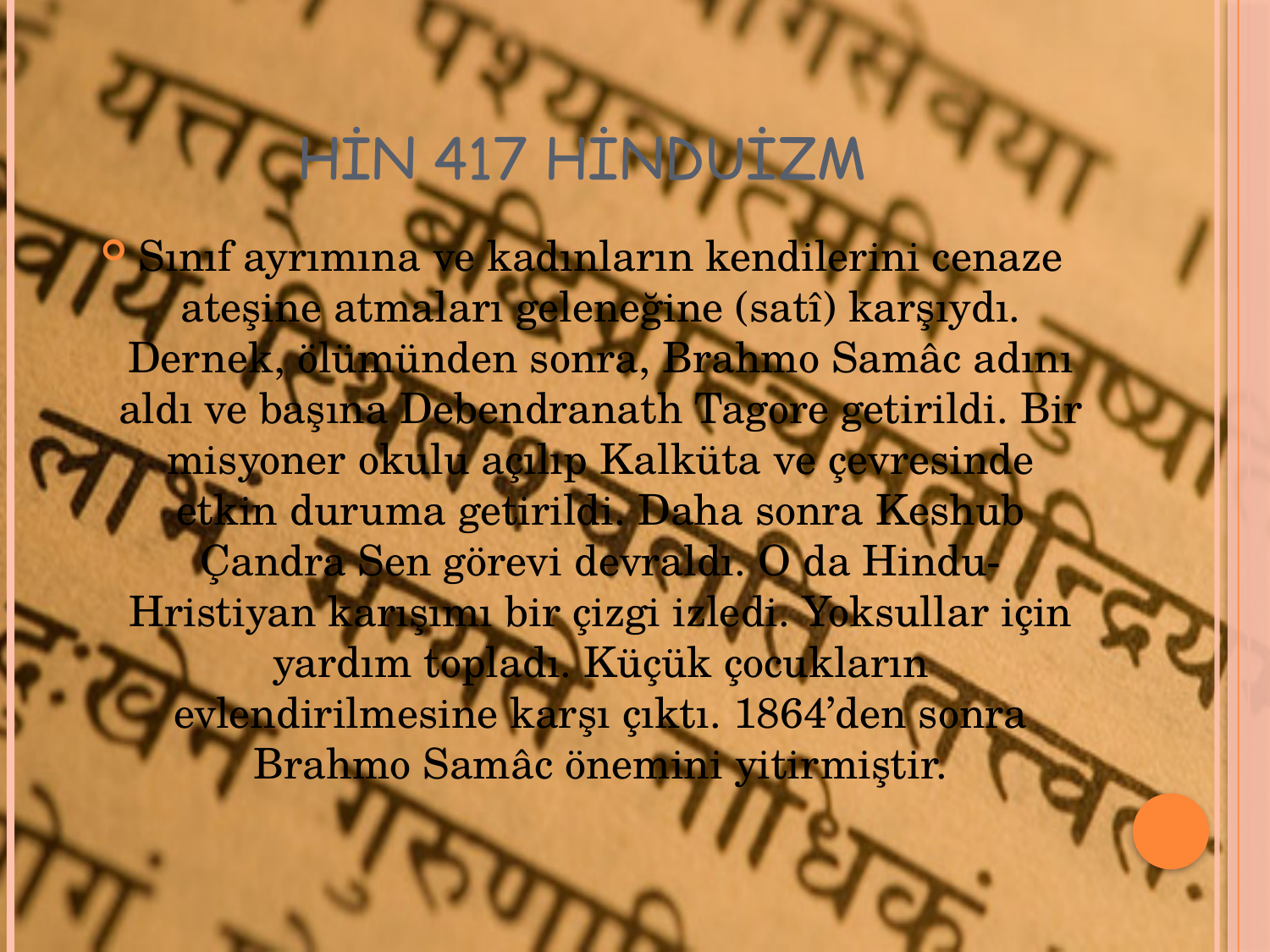

# HİN 417 HİNDUİZM
Sınıf ayrımına ve kadınların kendilerini cenaze ateşine atmaları geleneğine (satî) karşıydı. Dernek, ölümünden sonra, Brahmo Samâc adını aldı ve başına Debendranath Tagore getirildi. Bir misyoner okulu açılıp Kalküta ve çevresinde etkin duruma getirildi. Daha sonra Keshub Çandra Sen görevi devraldı. O da Hindu-Hristiyan karışımı bir çizgi izledi. Yoksullar için yardım topladı. Küçük çocukların evlendirilmesine karşı çıktı. 1864’den sonra Brahmo Samâc önemini yitirmiştir.